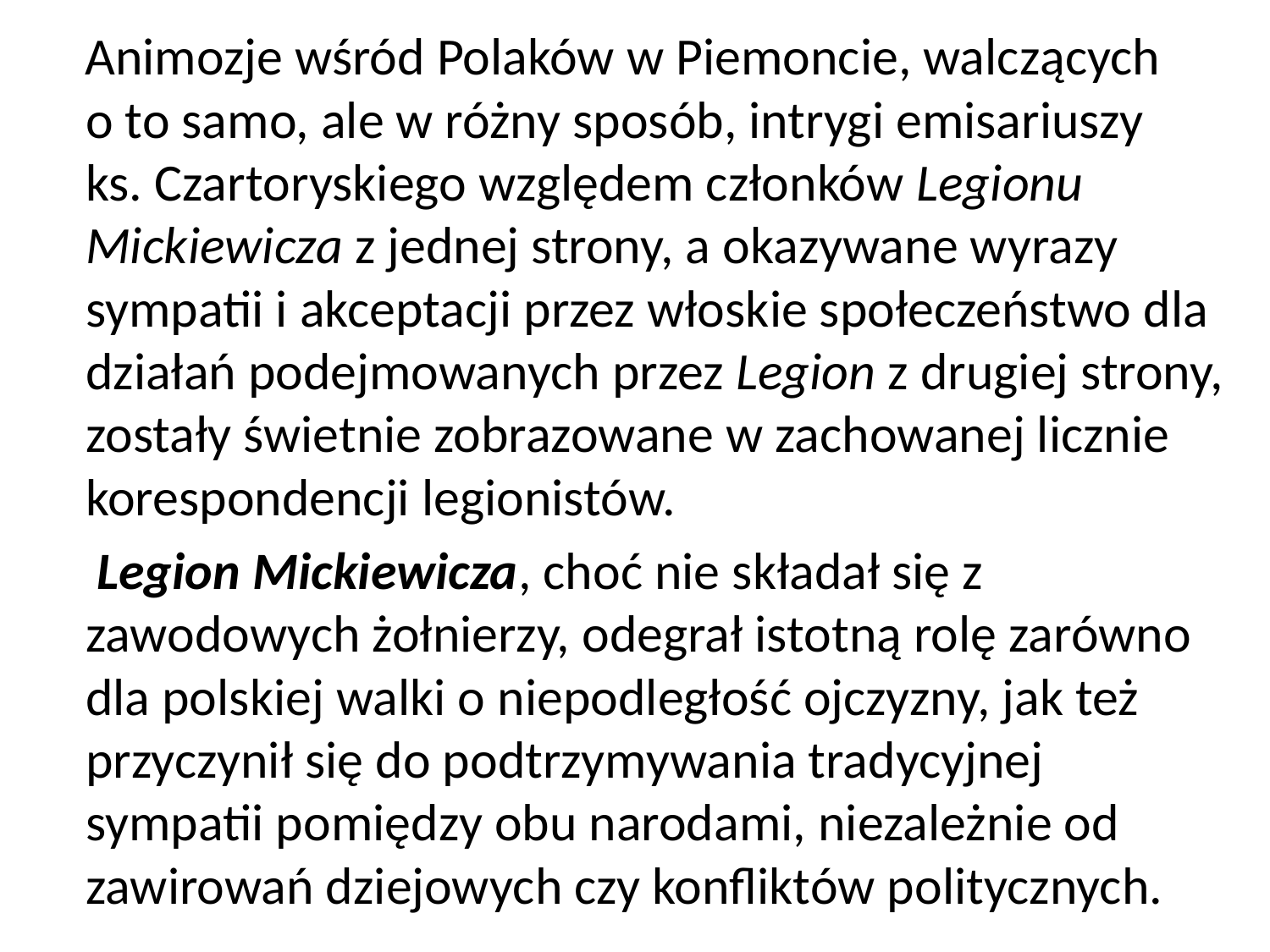

Animozje wśród Polaków w Piemoncie, walczących
o to samo, ale w różny sposób, intrygi emisariuszy
ks. Czartoryskiego względem członków Legionu Mickiewicza z jednej strony, a okazywane wyrazy sympatii i akceptacji przez włoskie społeczeństwo dla działań podejmowanych przez Legion z drugiej strony, zostały świetnie zobrazowane w zachowanej licznie korespondencji legionistów.
     Legion Mickiewicza, choć nie składał się z zawodowych żołnierzy, odegrał istotną rolę zarówno dla polskiej walki o niepodległość ojczyzny, jak też przyczynił się do podtrzymywania tradycyjnej sympatii pomiędzy obu narodami, niezależnie od zawirowań dziejowych czy konfliktów politycznych.